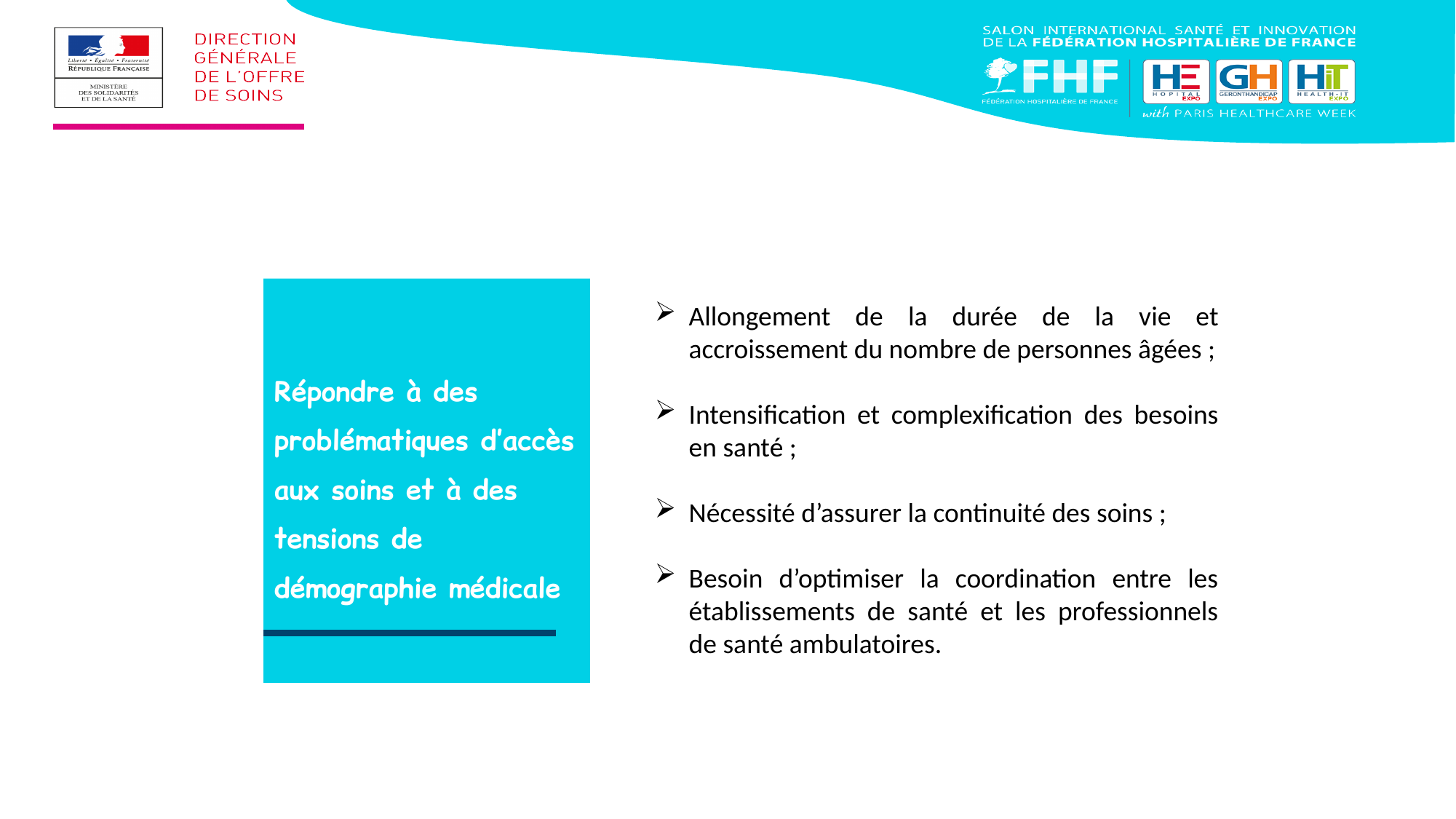

Répondre à des problématiques d’accès aux soins et à des tensions de démographie médicale
Allongement de la durée de la vie et accroissement du nombre de personnes âgées ;

Intensification et complexification des besoins en santé ;

Nécessité d’assurer la continuité des soins ;

Besoin d’optimiser la coordination entre les établissements de santé et les professionnels de santé ambulatoires.